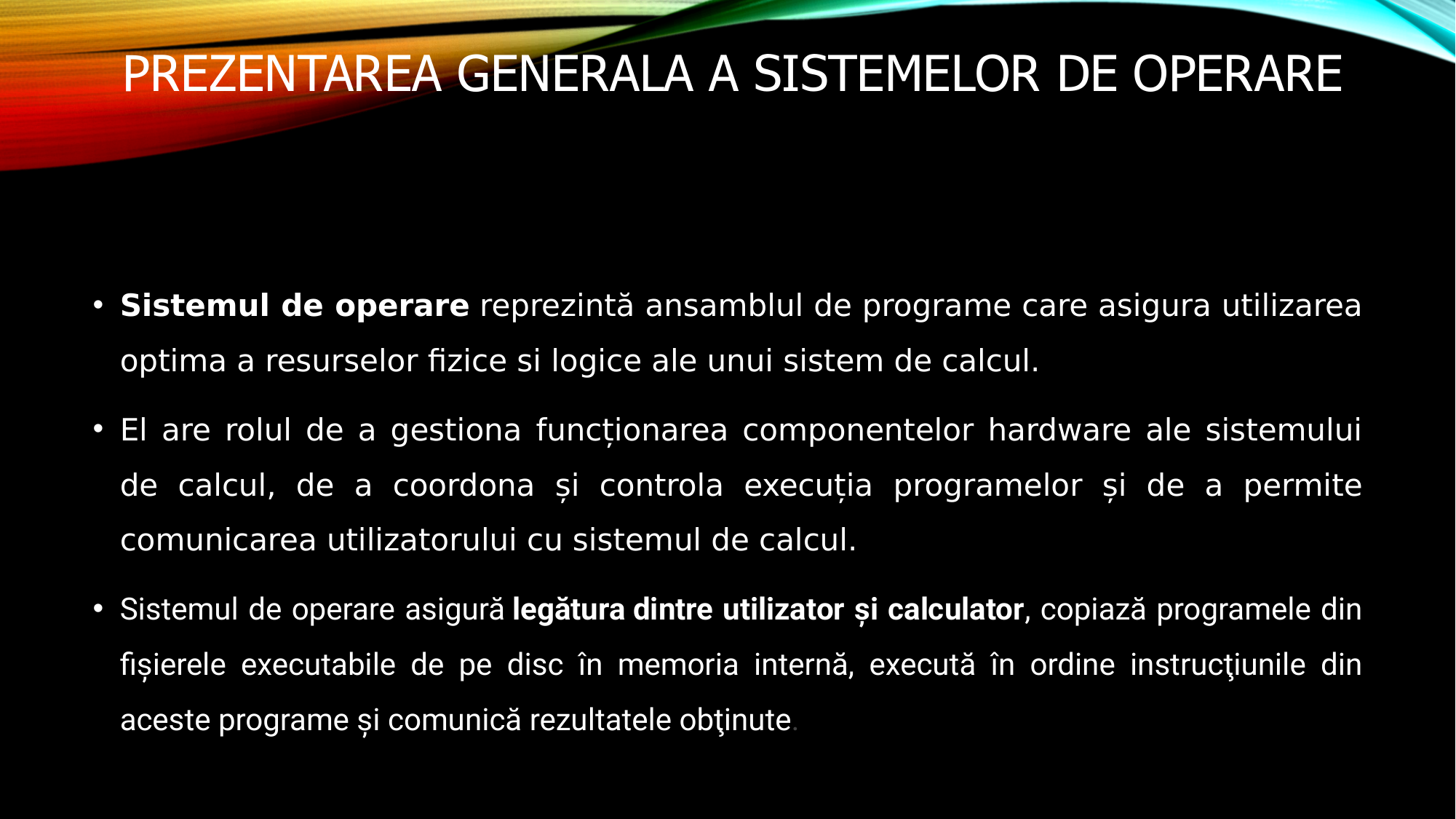

# Prezentarea generala a sistemelor de operare
Sistemul de operare reprezintă ansamblul de programe care asigura utilizarea optima a resurselor fizice si logice ale unui sistem de calcul.
El are rolul de a gestiona funcționarea componentelor hardware ale sistemului de calcul, de a coordona și controla execuția programelor și de a permite comunicarea utilizatorului cu sistemul de calcul.
Sistemul de operare asigură legătura dintre utilizator şi calculator, copiază programele din fişierele executabile de pe disc în memoria internă, execută în ordine instrucţiunile din aceste programe şi comunică rezultatele obţinute.